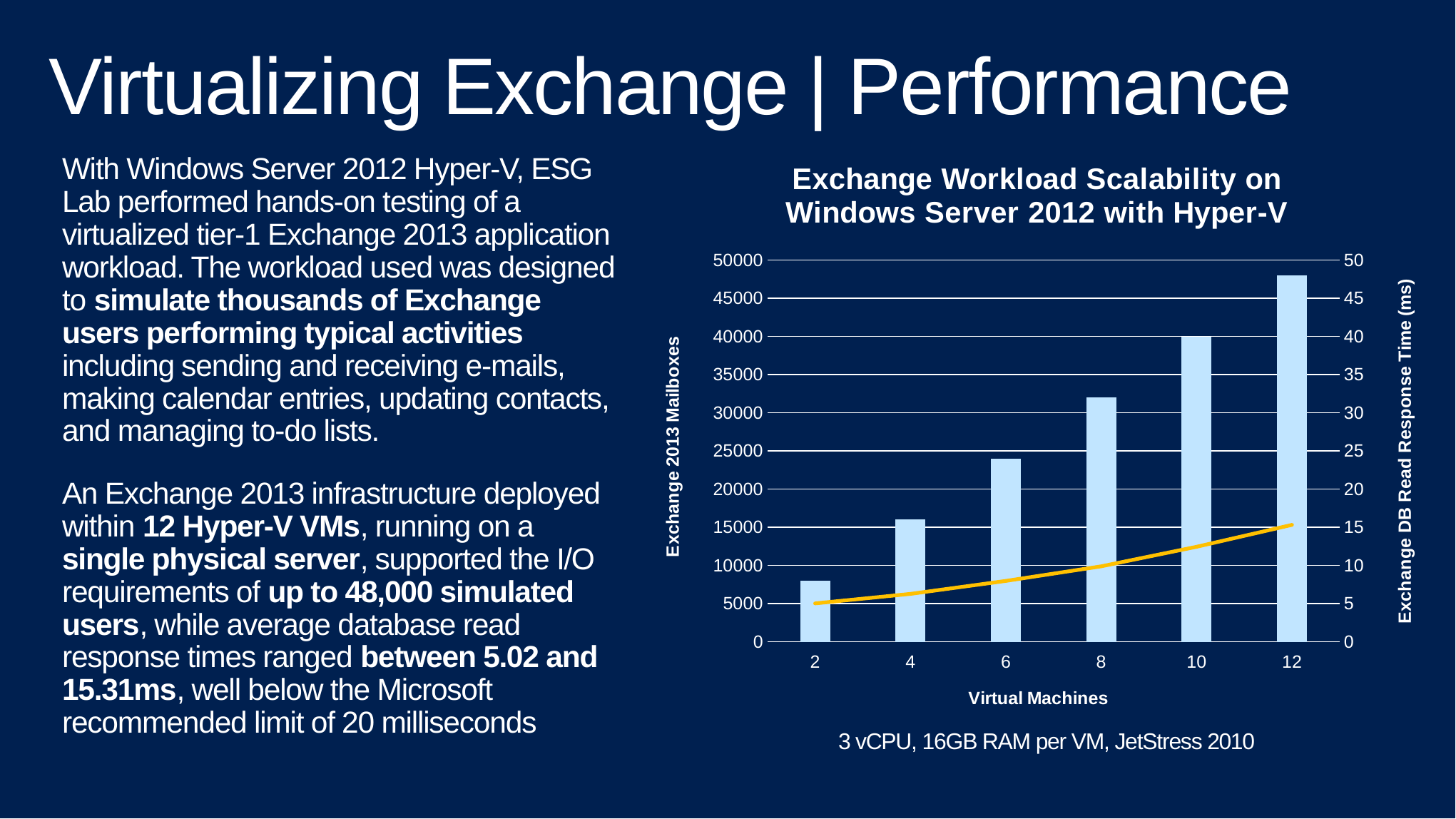

# Virtualizing Exchange | Performance

### Chart: Exchange Workload Scalability on Windows Server 2012 with Hyper-V

| Category | Exchange 2013 Mailboxes | Exchange DB Read Response Time (ms) |
|---|---|---|
| 2 | 8000.0 | 5.02 |
| 4 | 16000.0 | 6.27 |
| 6 | 24000.0 | 7.97 |
| 8 | 32000.0 | 9.88 |
| 10 | 40000.0 | 12.44 |
| 12 | 48000.0 | 15.31 |
3 vCPU, 16GB RAM per VM, JetStress 2010
With Windows Server 2012 Hyper-V, ESG Lab performed hands-on testing of a virtualized tier-1 Exchange 2013 application workload. The workload used was designed to simulate thousands of Exchange users performing typical activities including sending and receiving e-mails, making calendar entries, updating contacts, and managing to-do lists.
An Exchange 2013 infrastructure deployed within 12 Hyper-V VMs, running on a single physical server, supported the I/O requirements of up to 48,000 simulated users, while average database read response times ranged between 5.02 and 15.31ms, well below the Microsoft recommended limit of 20 milliseconds